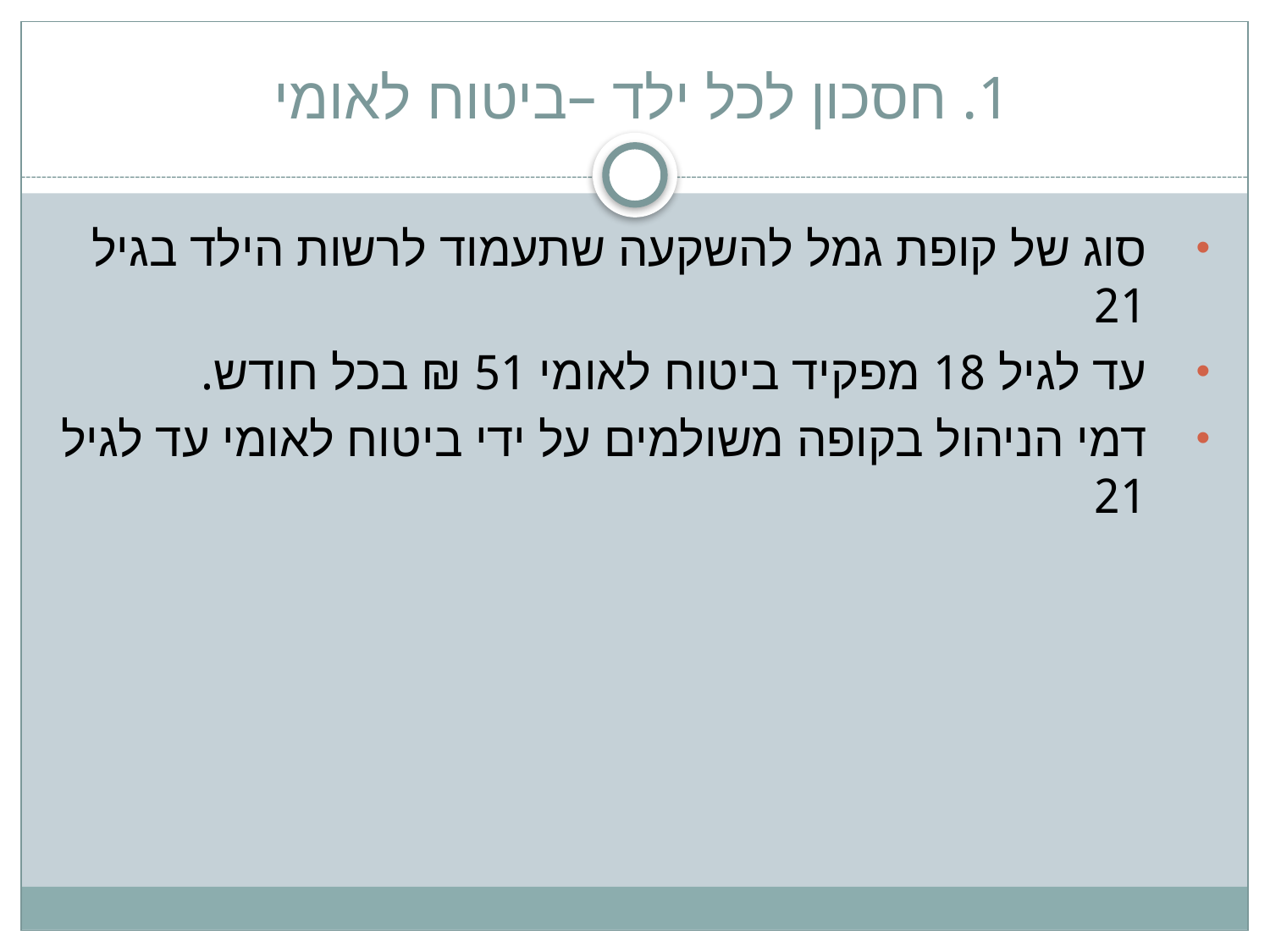

# 1. חסכון לכל ילד –ביטוח לאומי
סוג של קופת גמל להשקעה שתעמוד לרשות הילד בגיל 21
עד לגיל 18 מפקיד ביטוח לאומי 51 ₪ בכל חודש.
דמי הניהול בקופה משולמים על ידי ביטוח לאומי עד לגיל 21